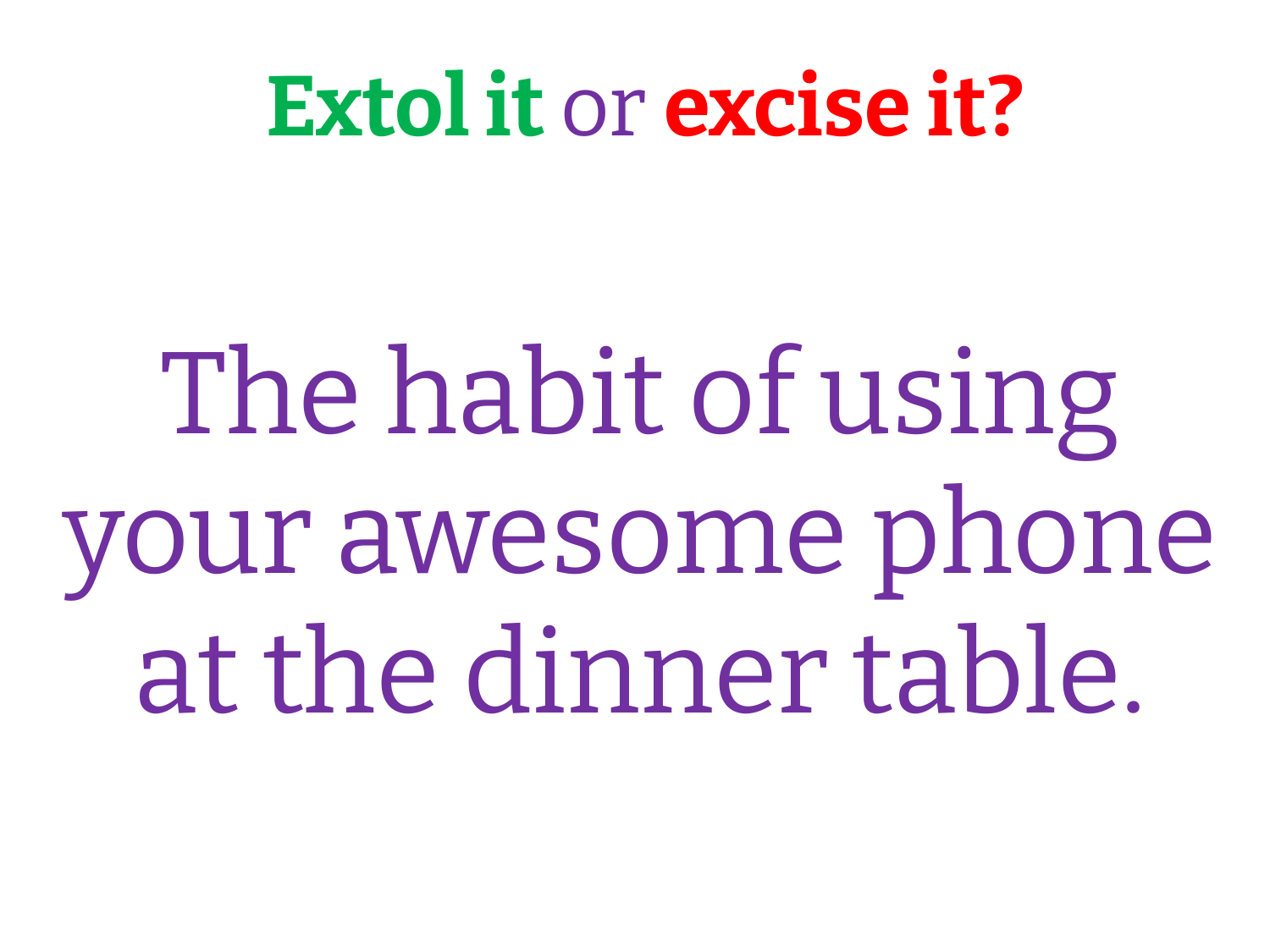

# Extol it or excise it?

The habit of using your awesome phone at the dinner table.